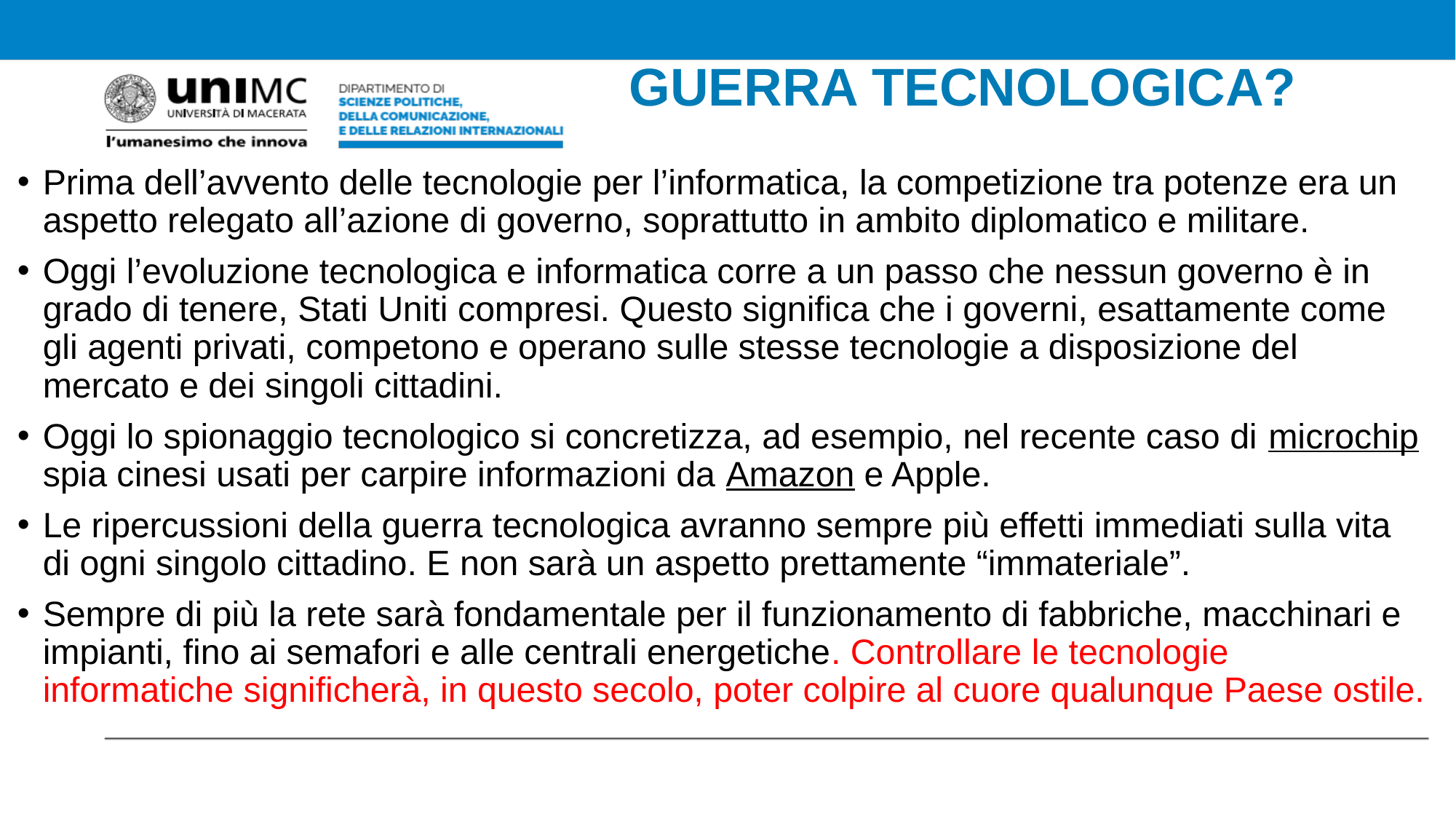

# GUERRA TECNOLOGICA?
Prima dell’avvento delle tecnologie per l’informatica, la competizione tra potenze era un aspetto relegato all’azione di governo, soprattutto in ambito diplomatico e militare.
Oggi l’evoluzione tecnologica e informatica corre a un passo che nessun governo è in grado di tenere, Stati Uniti compresi. Questo significa che i governi, esattamente come gli agenti privati, competono e operano sulle stesse tecnologie a disposizione del mercato e dei singoli cittadini.
Oggi lo spionaggio tecnologico si concretizza, ad esempio, nel recente caso di microchip spia cinesi usati per carpire informazioni da Amazon e Apple.
Le ripercussioni della guerra tecnologica avranno sempre più effetti immediati sulla vita di ogni singolo cittadino. E non sarà un aspetto prettamente “immateriale”.
Sempre di più la rete sarà fondamentale per il funzionamento di fabbriche, macchinari e impianti, fino ai semafori e alle centrali energetiche. Controllare le tecnologie informatiche significherà, in questo secolo, poter colpire al cuore qualunque Paese ostile.